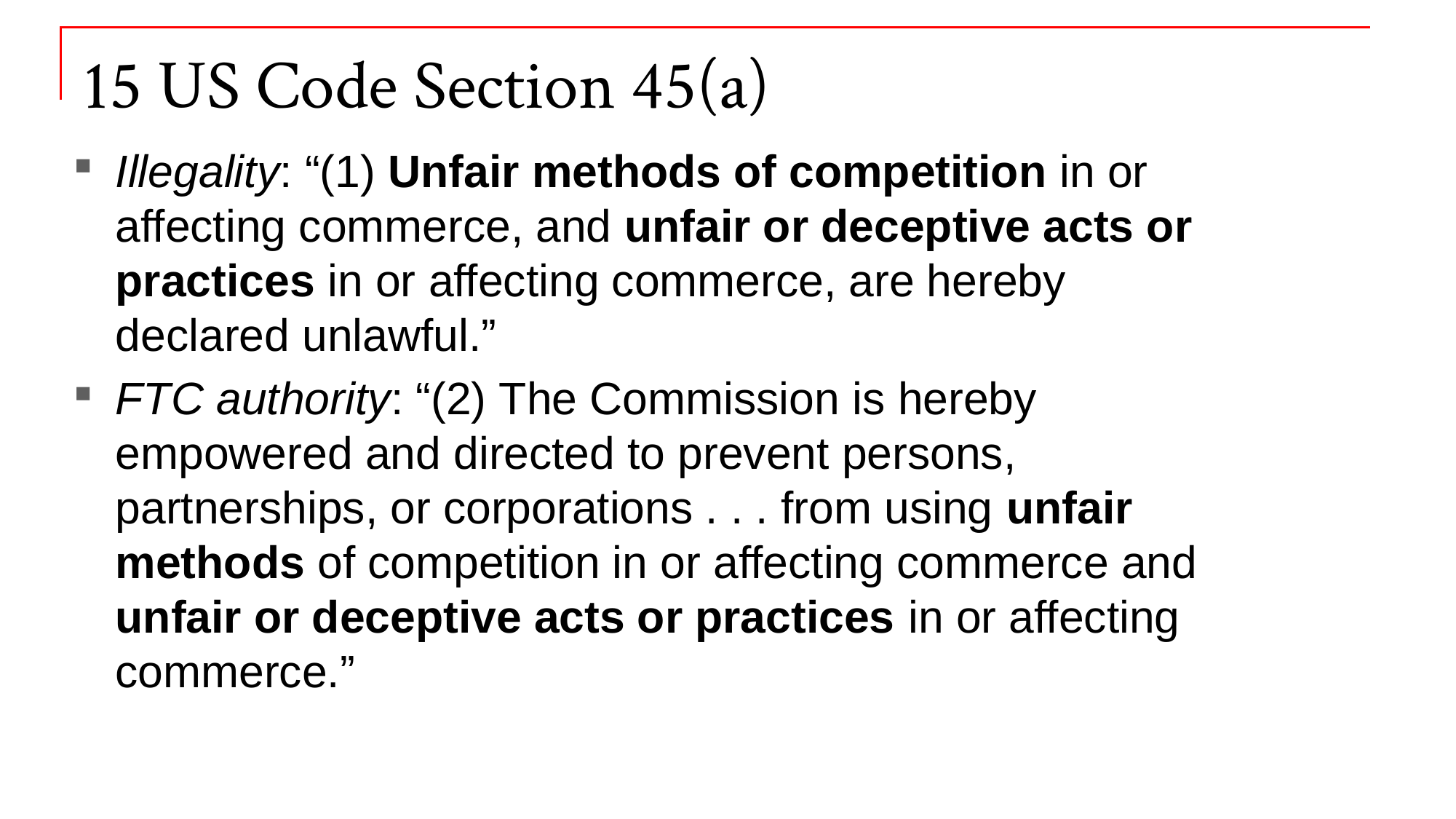

# 15 US Code Section 45(a)
Illegality: “(1) Unfair methods of competition in or affecting commerce, and unfair or deceptive acts or practices in or affecting commerce, are hereby declared unlawful.”
FTC authority: “(2) The Commission is hereby empowered and directed to prevent persons, partnerships, or corporations . . . from using unfair methods of competition in or affecting commerce and unfair or deceptive acts or practices in or affecting commerce.”